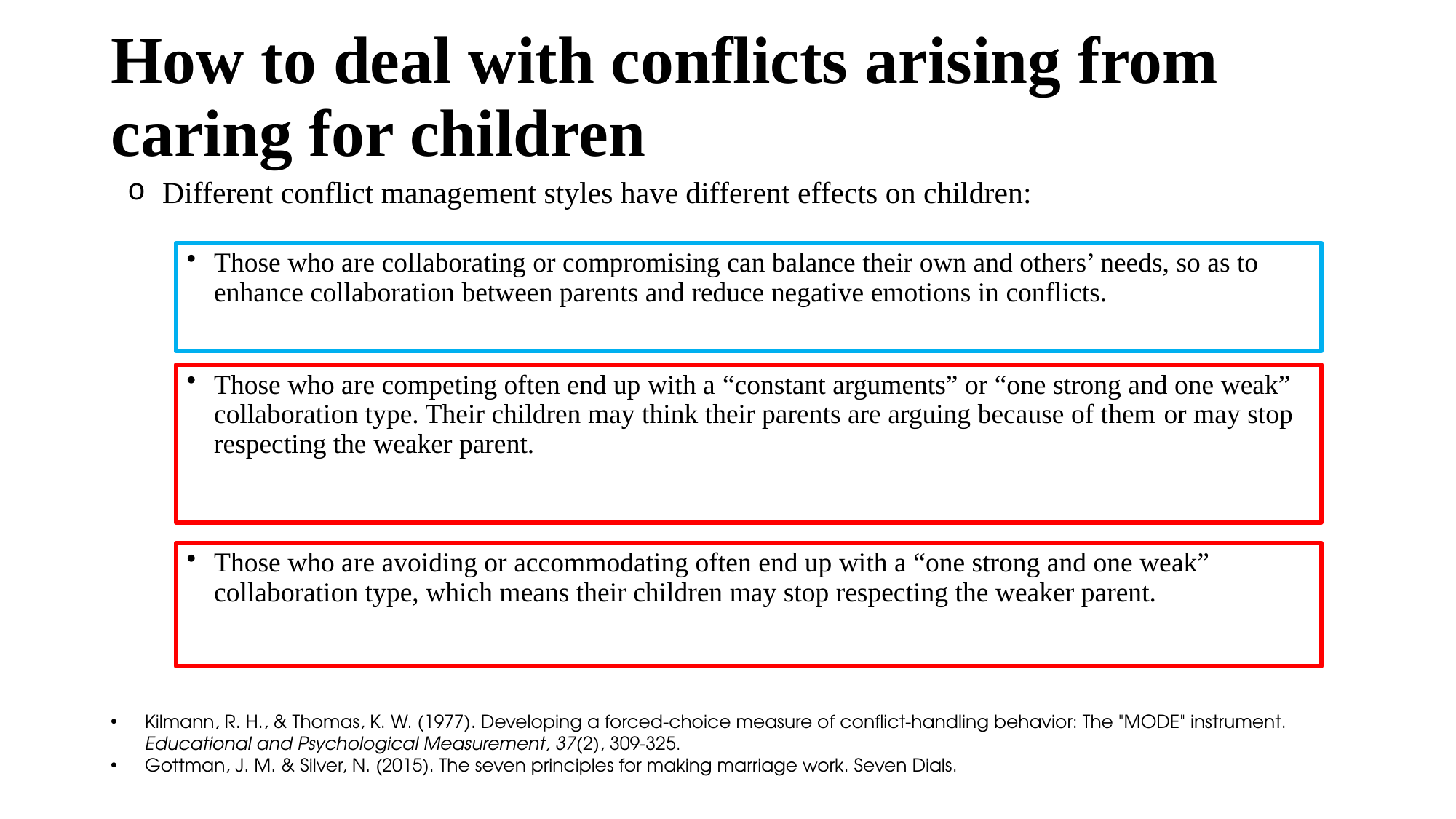

# How to deal with conflicts arising from caring for children
 Different conflict management styles have different effects on children:
Those who are collaborating or compromising can balance their own and others’ needs, so as to enhance collaboration between parents and reduce negative emotions in conflicts.
Those who are competing often end up with a “constant arguments” or “one strong and one weak” collaboration type. Their children may think their parents are arguing because of them or may stop respecting the weaker parent.
Those who are avoiding or accommodating often end up with a “one strong and one weak” collaboration type, which means their children may stop respecting the weaker parent.
Kilmann, R. H., & Thomas, K. W. (1977). Developing a forced-choice measure of conflict-handling behavior: The "MODE" instrument. Educational and Psychological Measurement, 37(2), 309-325.
Gottman, J. M. & Silver, N. (2015). The seven principles for making marriage work. Seven Dials.